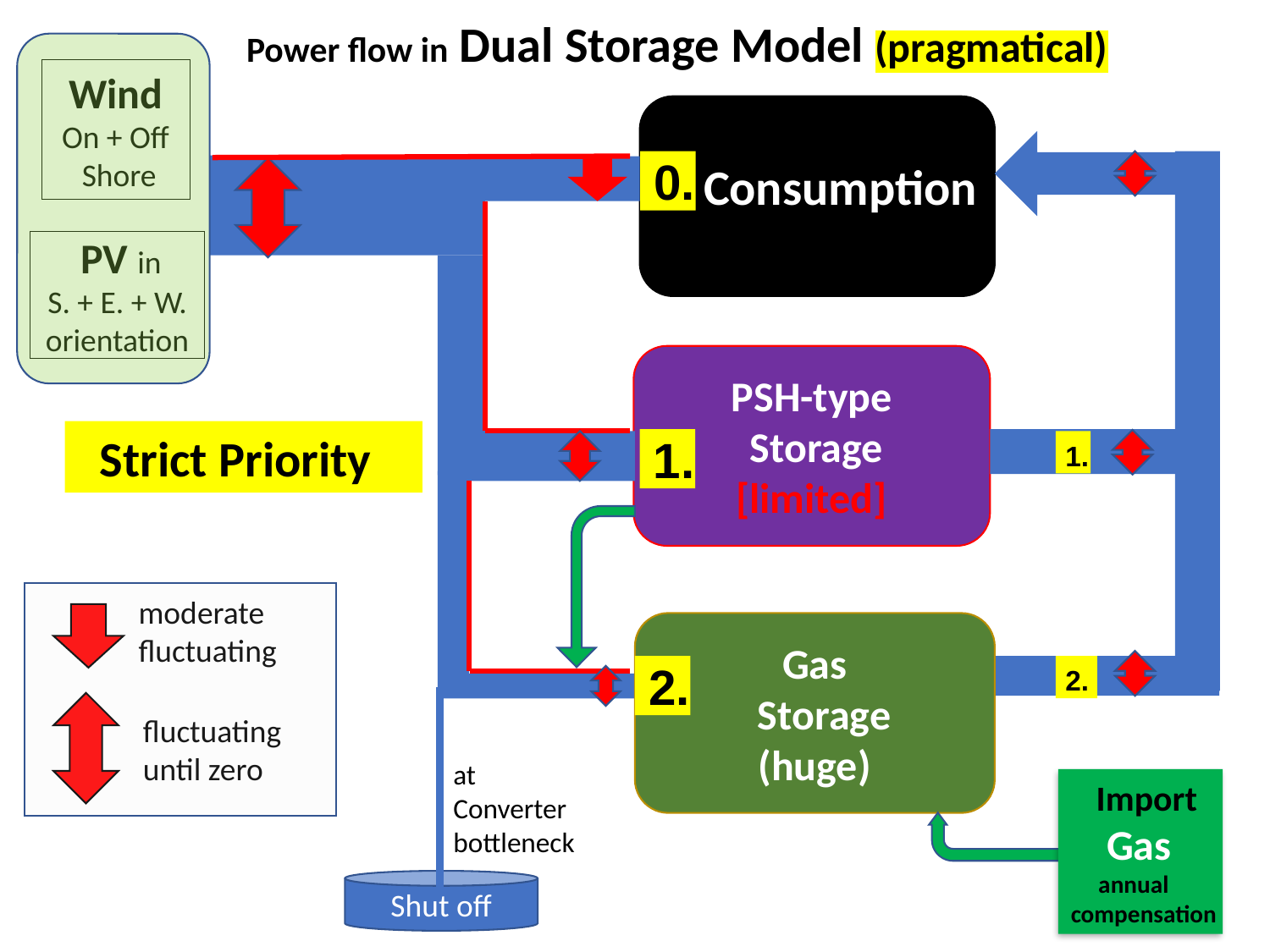

Power flow in Dual Storage Model (pragmatical)

Wind
On + Off
 Shore

   Consumption

 0.

 PV in
S. + E. + W.
orientation

PSH-type
 Storage
[limited]

  Strict Priority
 1.

 1.

moderate
fluctuating

fluctuating
until zero

Gas
  Storage
(huge)

 2.

 2.

Shut off
at
Converter bottleneck

Import
     Gas
     annual
compensation